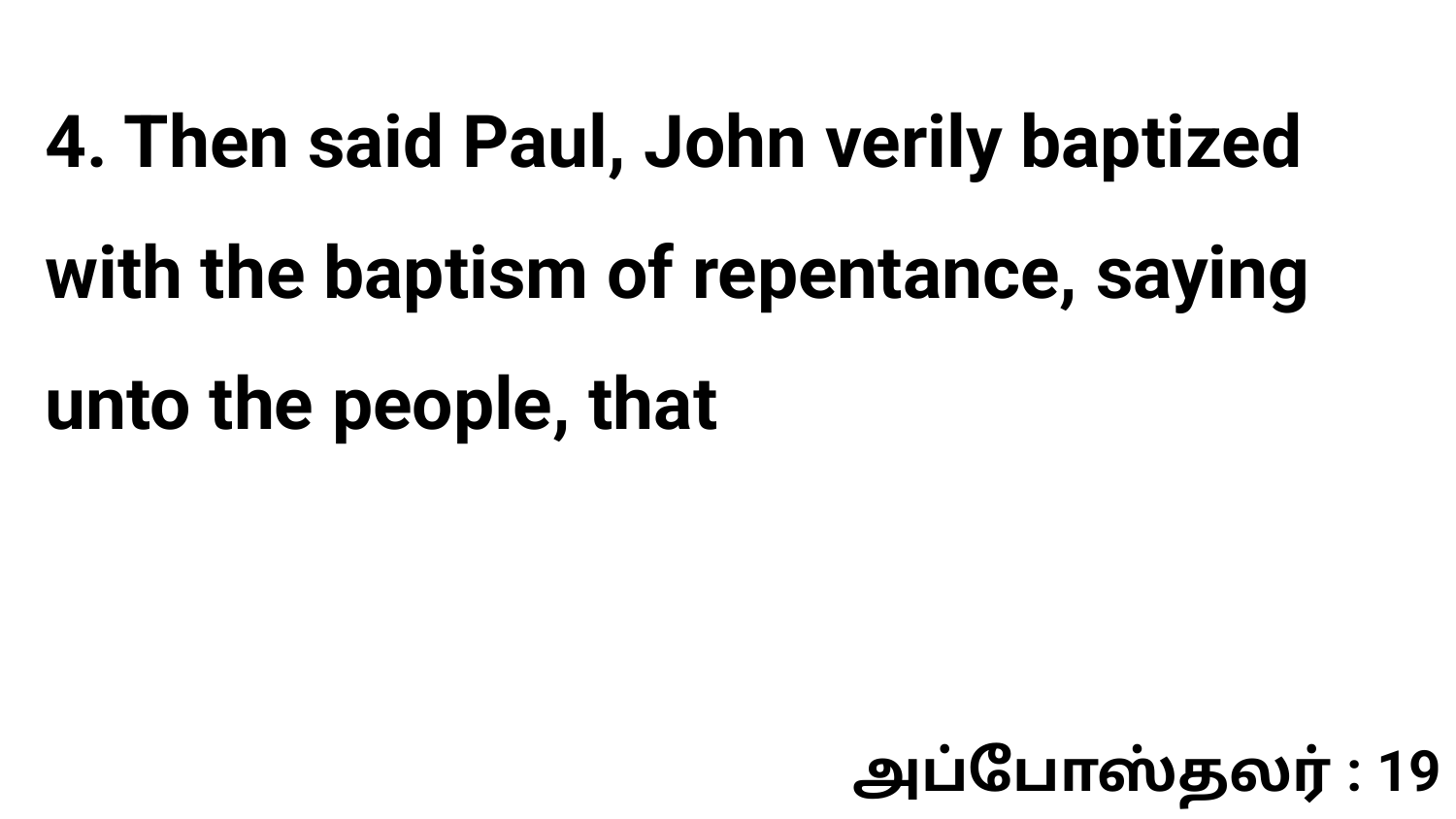

4. Then said Paul, John verily baptized with the baptism of repentance, saying unto the people, that
அப்போஸ்தலர் : 19